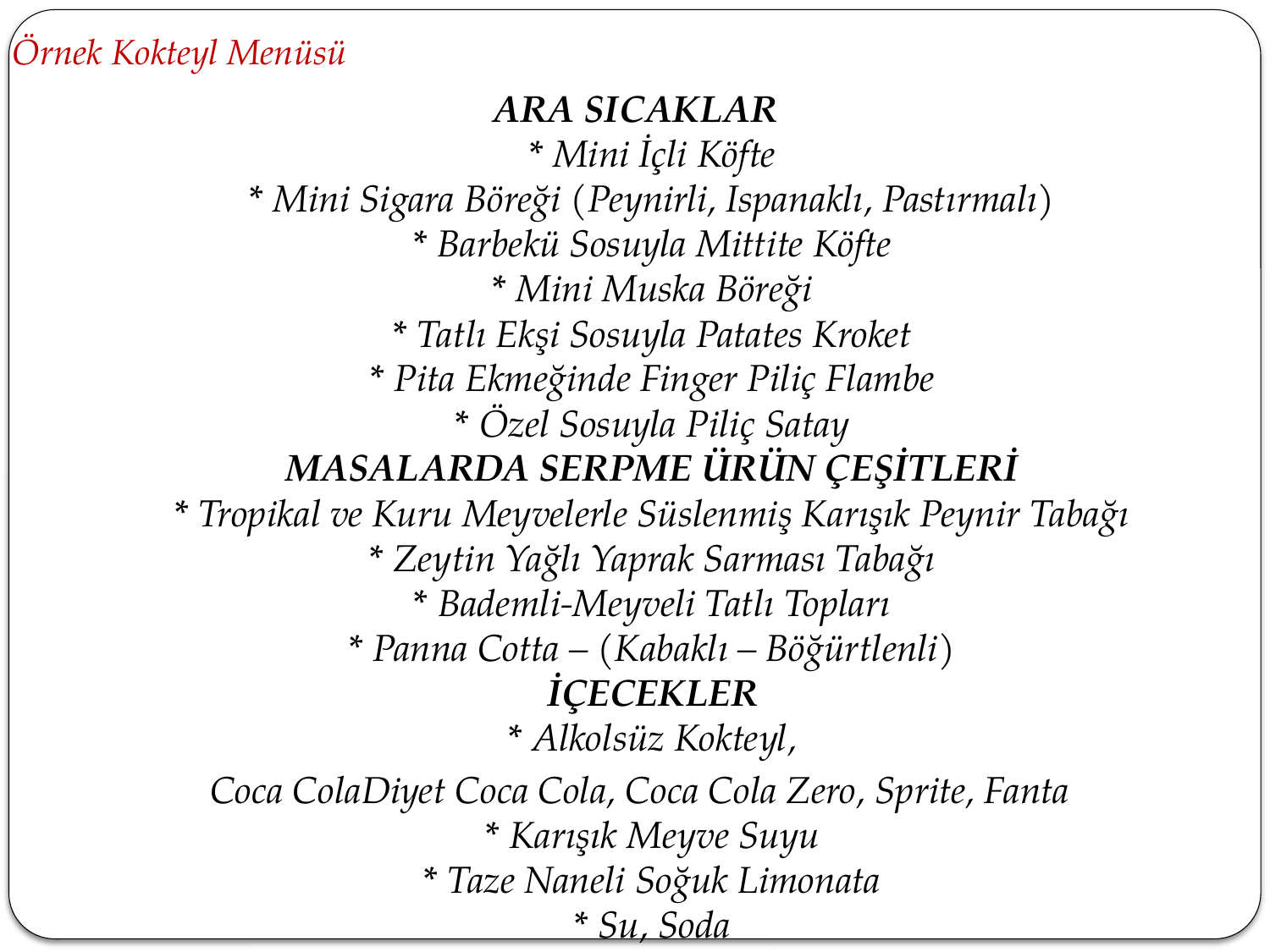

# Örnek Kokteyl Menüsü

ARA SICAKLAR
* Mini İçli Köfte
* Mini Sigara Böreği (Peynirli, Ispanaklı, Pastırmalı)
* Barbekü Sosuyla Mittite Köfte
* Mini Muska Böreği
* Tatlı Ekşi Sosuyla Patates Kroket
* Pita Ekmeğinde Finger Piliç Flambe
* Özel Sosuyla Piliç Satay
MASALARDA SERPME ÜRÜN ÇEŞİTLERİ
* Tropikal ve Kuru Meyvelerle Süslenmiş Karışık Peynir Tabağı
* Zeytin Yağlı Yaprak Sarması Tabağı
* Bademli-Meyveli Tatlı Topları
* Panna Cotta – (Kabaklı – Böğürtlenli)
İÇECEKLER
* Alkolsüz Kokteyl,
 Coca ColaDiyet Coca Cola, Coca Cola Zero, Sprite, Fanta
* Karışık Meyve Suyu
* Taze Naneli Soğuk Limonata
* Su, Soda